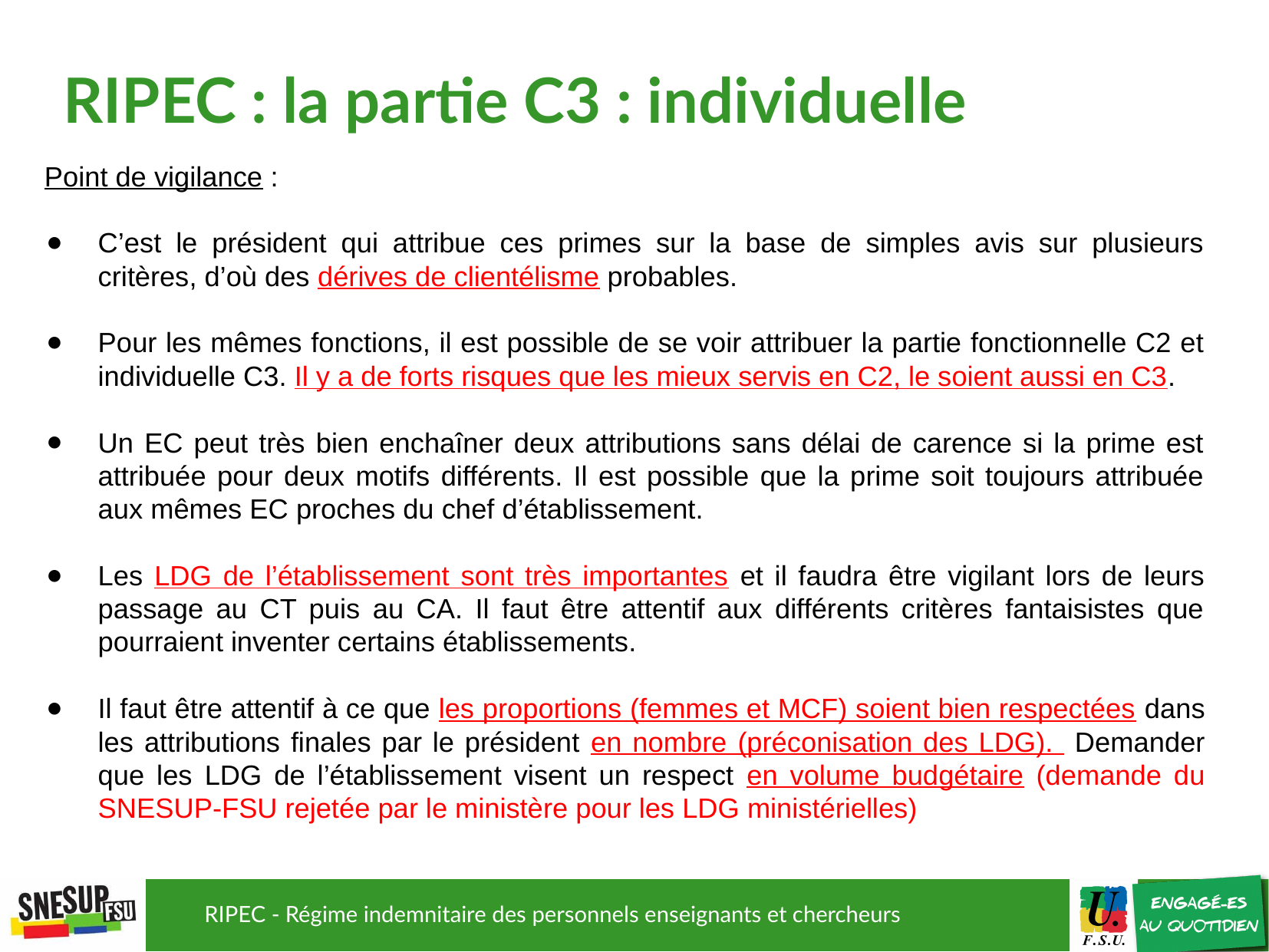

# RIPEC : la partie C3 : individuelle

Point de vigilance :

C’est le président qui attribue ces primes sur la base de simples avis sur plusieurs critères, d’où des dérives de clientélisme probables.

Pour les mêmes fonctions, il est possible de se voir attribuer la partie fonctionnelle C2 et individuelle C3. Il y a de forts risques que les mieux servis en C2, le soient aussi en C3.

Un EC peut très bien enchaîner deux attributions sans délai de carence si la prime est attribuée pour deux motifs différents. Il est possible que la prime soit toujours attribuée aux mêmes EC proches du chef d’établissement.

Les LDG de l’établissement sont très importantes et il faudra être vigilant lors de leurs passage au CT puis au CA. Il faut être attentif aux différents critères fantaisistes que pourraient inventer certains établissements.

Il faut être attentif à ce que les proportions (femmes et MCF) soient bien respectées dans les attributions finales par le président en nombre (préconisation des LDG).  Demander que les LDG de l’établissement visent un respect en volume budgétaire (demande du SNESUP-FSU rejetée par le ministère pour les LDG ministérielles)